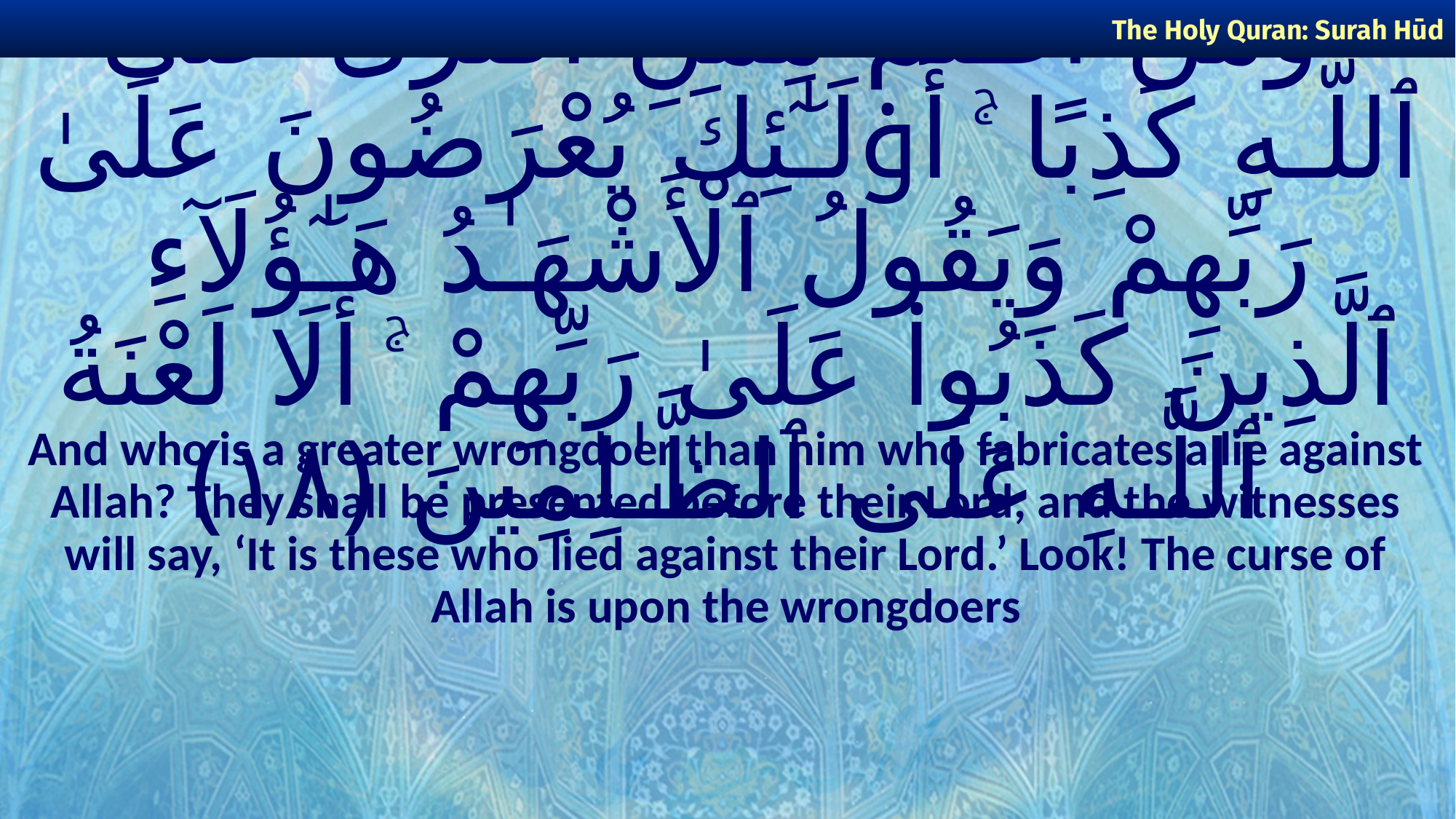

The Holy Quran: Surah Hūd
# وَمَنْ أَظْلَمُ مِمَّنِ ٱفْتَرَىٰ عَلَى ٱللَّـهِ كَذِبًا ۚ أُو۟لَـٰٓئِكَ يُعْرَضُونَ عَلَىٰ رَبِّهِمْ وَيَقُولُ ٱلْأَشْهَـٰدُ هَـٰٓؤُلَآءِ ٱلَّذِينَ كَذَبُوا۟ عَلَىٰ رَبِّهِمْ ۚ أَلَا لَعْنَةُ ٱللَّـهِ عَلَى ٱلظَّـٰلِمِينَ ﴿١٨﴾
And who is a greater wrongdoer than him who fabricates a lie against Allah? They shall be presented before their Lord, and the witnesses will say, ‘It is these who lied against their Lord.’ Look! The curse of Allah is upon the wrongdoers